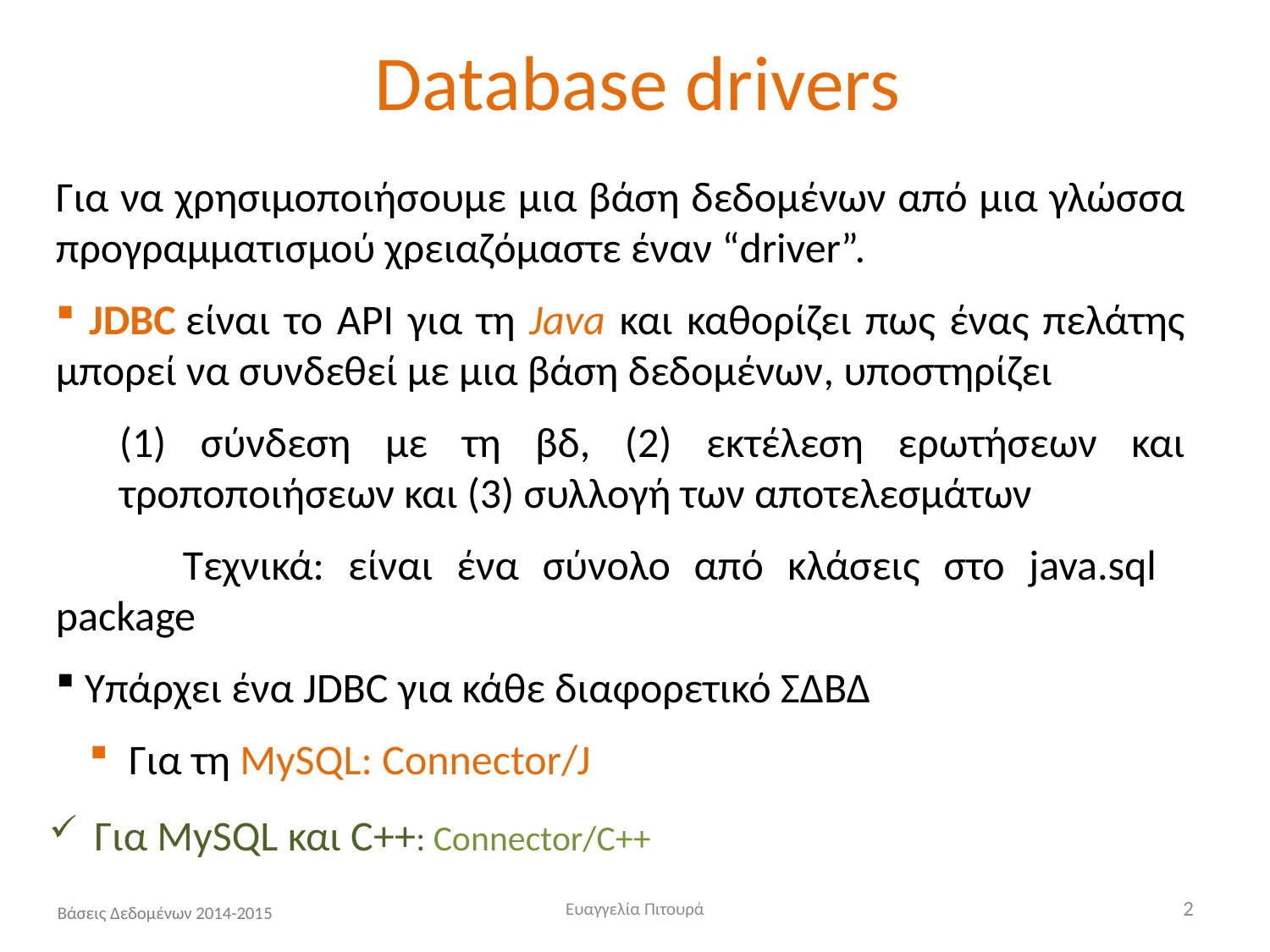

# Database drivers
Για να χρησιμοποιήσουμε μια βάση δεδομένων από μια γλώσσα προγραμματισμού χρειαζόμαστε έναν “driver”.
 JDBC είναι το API για τη Java και καθορίζει πως ένας πελάτης μπορεί να συνδεθεί με μια βάση δεδομένων, υποστηρίζει
(1) σύνδεση με τη βδ, (2) εκτέλεση ερωτήσεων και τροποποιήσεων και (3) συλλογή των αποτελεσμάτων
	Τεχνικά: είναι ένα σύνολο από κλάσεις στο java.sql 	package
 Υπάρχει ένα JDBC για κάθε διαφορετικό ΣΔΒΔ
 Για τη MySQL: Connector/J
  Για MySQL και C++: Connector/C++
Ευαγγελία Πιτουρά
2
Βάσεις Δεδομένων 2014-2015